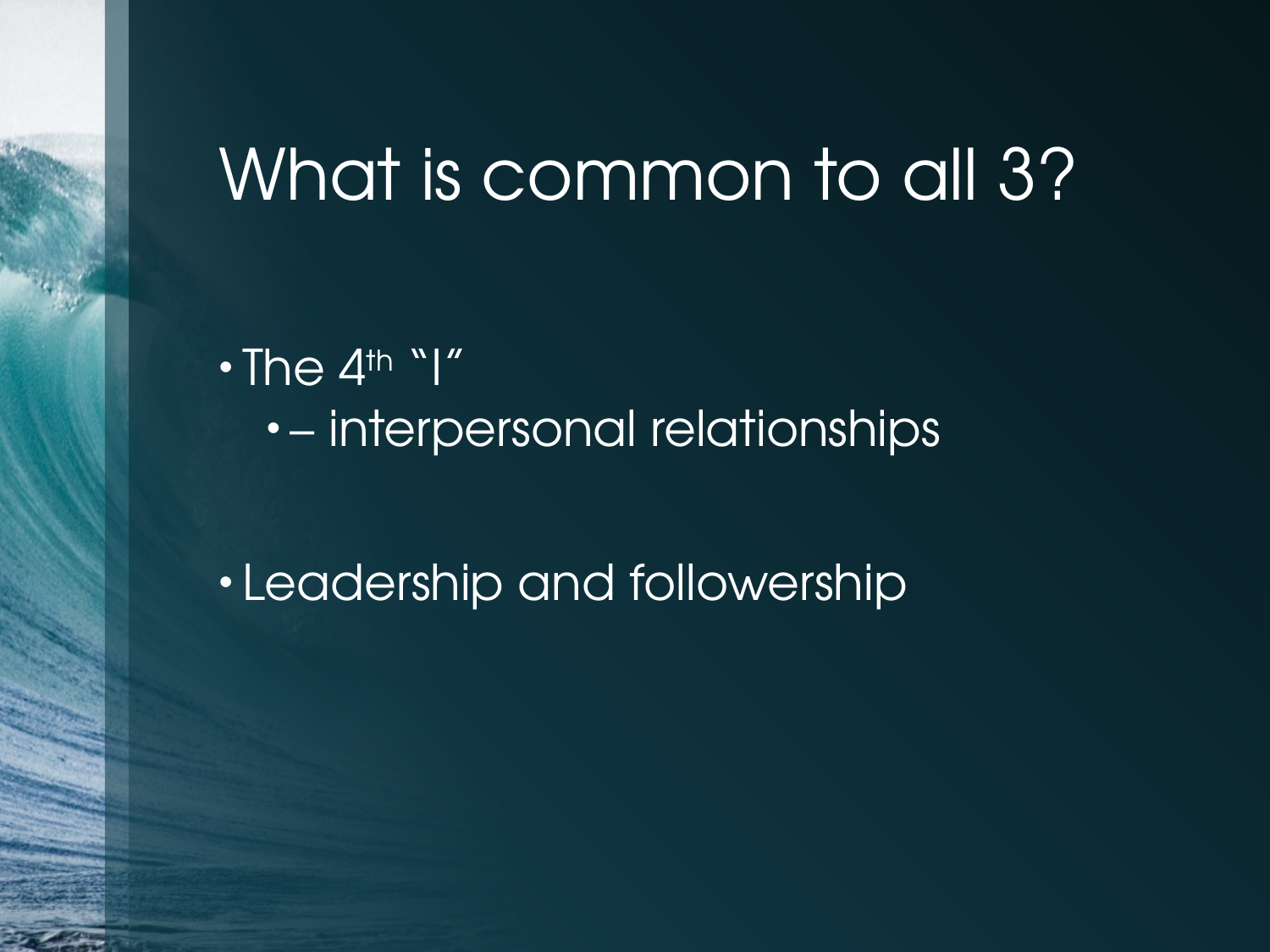

# What is common to all 3?

The 4th “I”
– interpersonal relationships

Leadership and followership